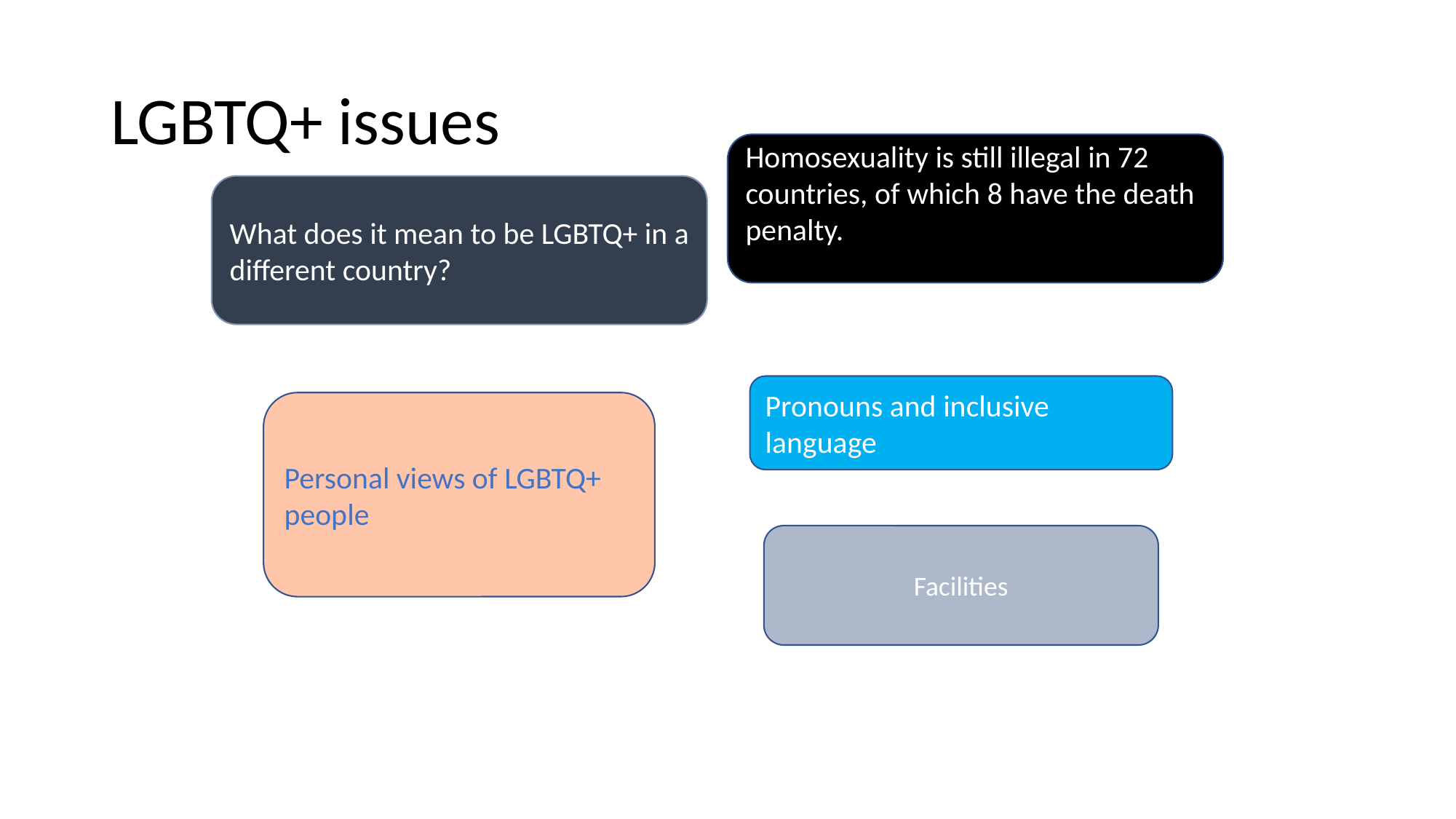

# LGBTQ+ issues
Homosexuality is still illegal in 72 countries, of which 8 have the death penalty.

What does it mean to be LGBTQ+ in a different country?
Pronouns and inclusive language
Personal views of LGBTQ+ people
Facilities